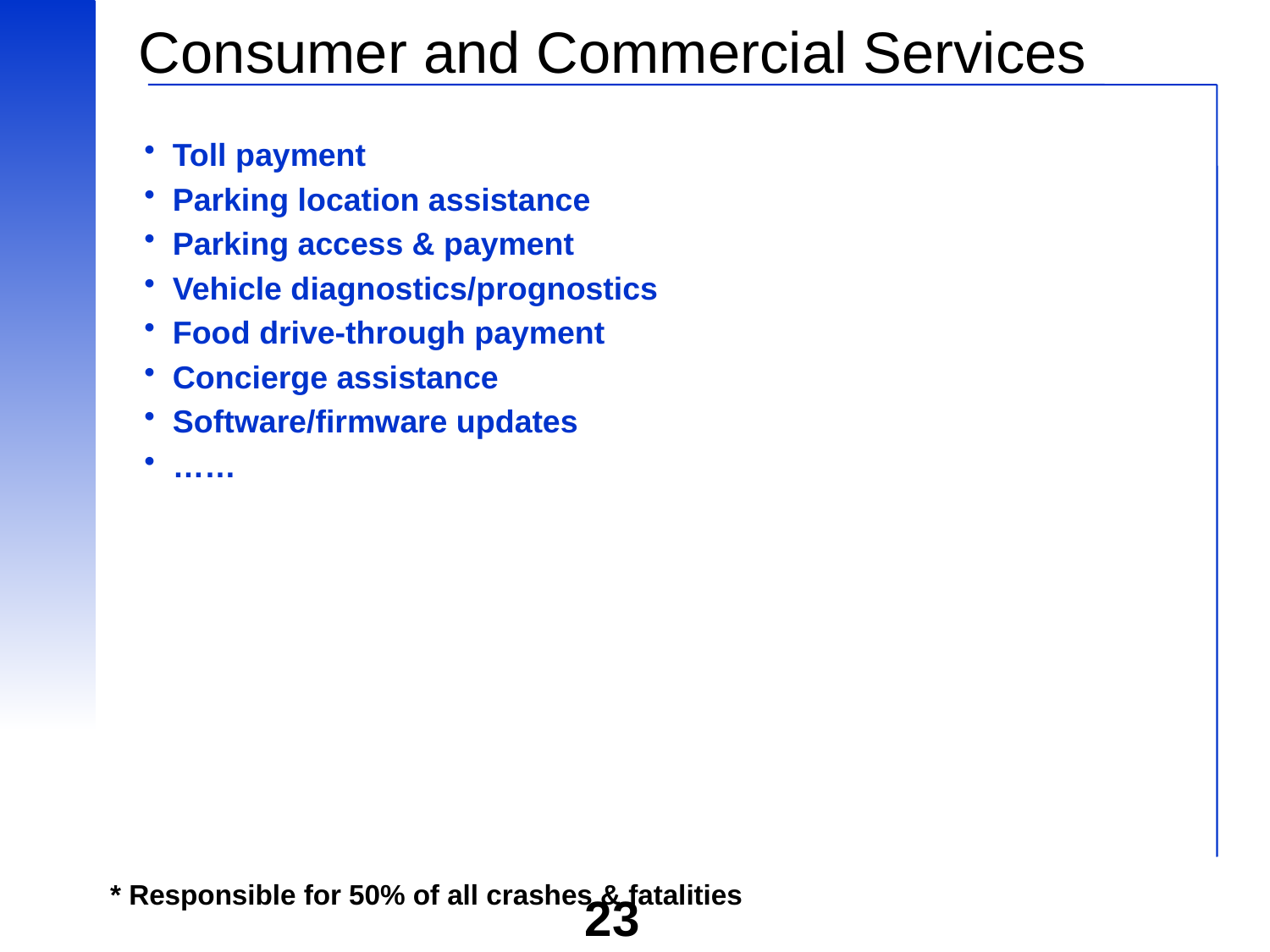

# Consumer and Commercial Services
Toll payment
Parking location assistance
Parking access & payment
Vehicle diagnostics/prognostics
Food drive-through payment
Concierge assistance
Software/firmware updates
……

* Responsible for 50% of all crashes & fatalities
23

TELCORDIA PROPRIETARY - INTERNAL USE ONLY
See proprietary restrictions on title page.